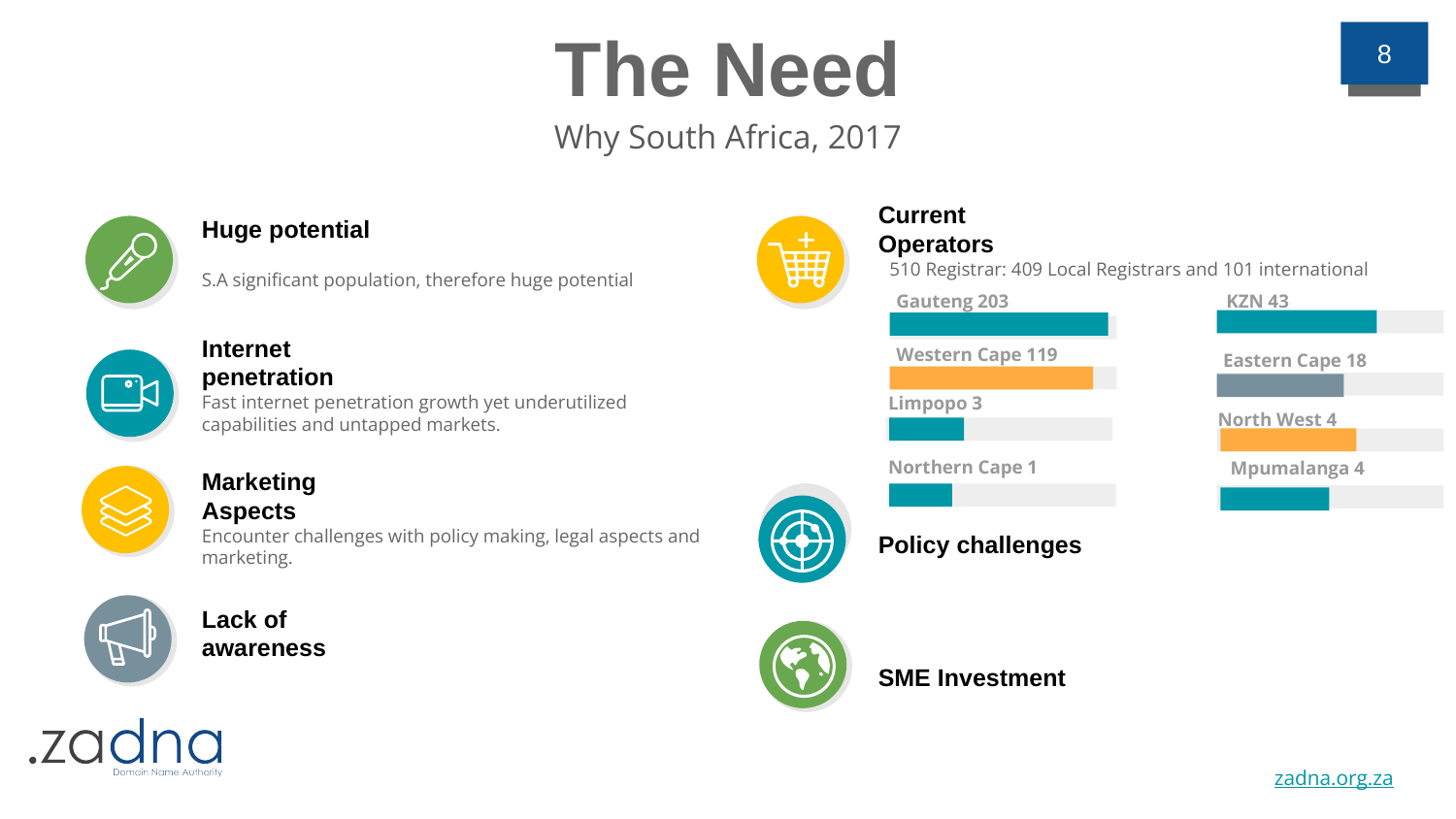

The Need
8
Why South Africa, 2017
Huge potential
Current Operators

S.A significant population, therefore huge potential
510 Registrar: 409 Local Registrars and 101 international
KZN 43

Eastern Cape 18

Gauteng 203

Western Cape 119

Internet penetration

Fast internet penetration growth yet underutilized capabilities and untapped markets.
Limpopo 3
North West 4

Northern Cape 1
Mpumalanga 4

Marketing Aspects

Encounter challenges with policy making, legal aspects and marketing.

Policy challenges

Lack of awareness

SME Investment